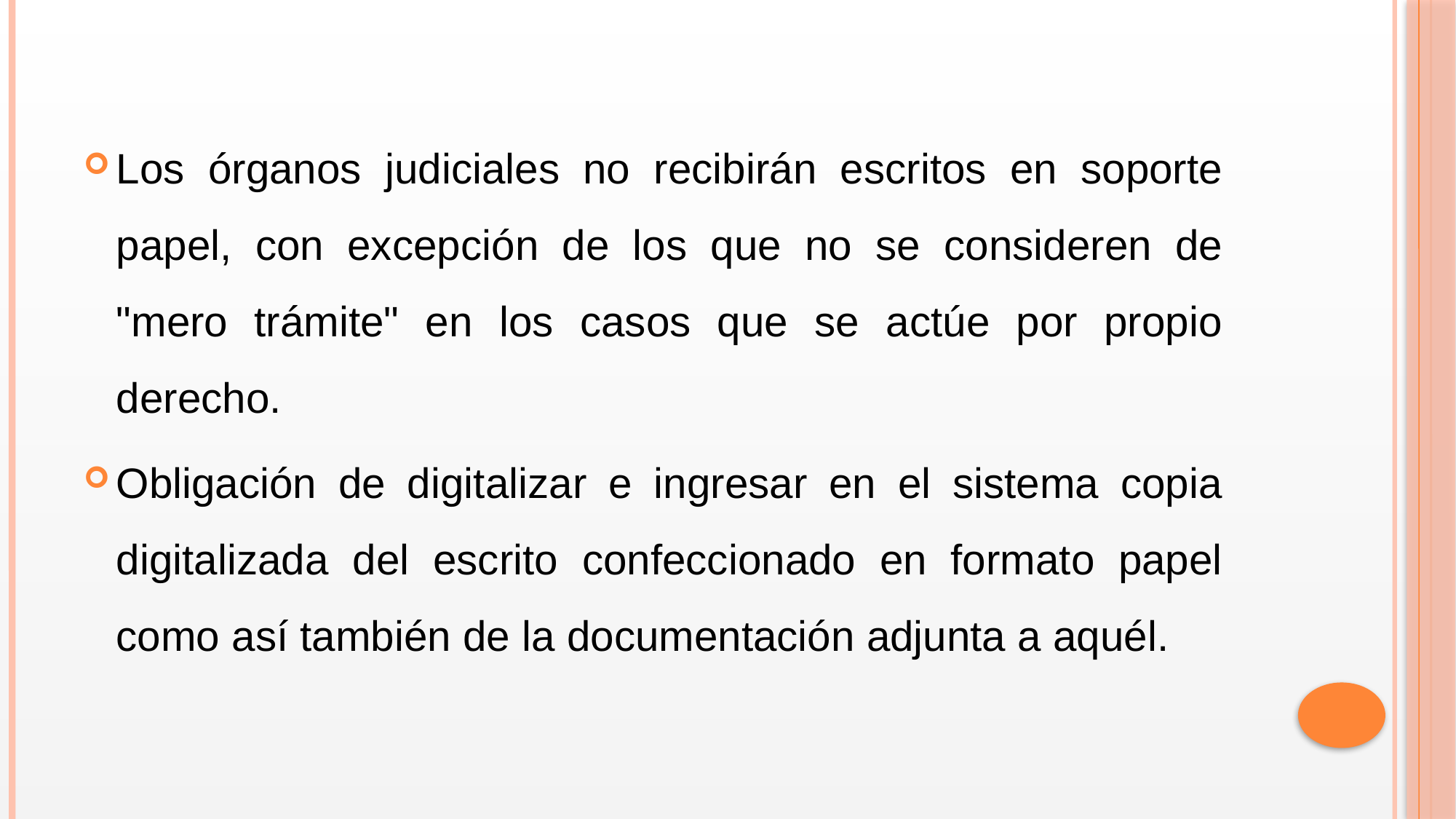

Los órganos judiciales no recibirán escritos en soporte papel, con excepción de los que no se consideren de "mero trámite" en los casos que se actúe por propio derecho.
Obligación de digitalizar e ingresar en el sistema copia digitalizada del escrito confeccionado en formato papel como así también de la documentación adjunta a aquél.